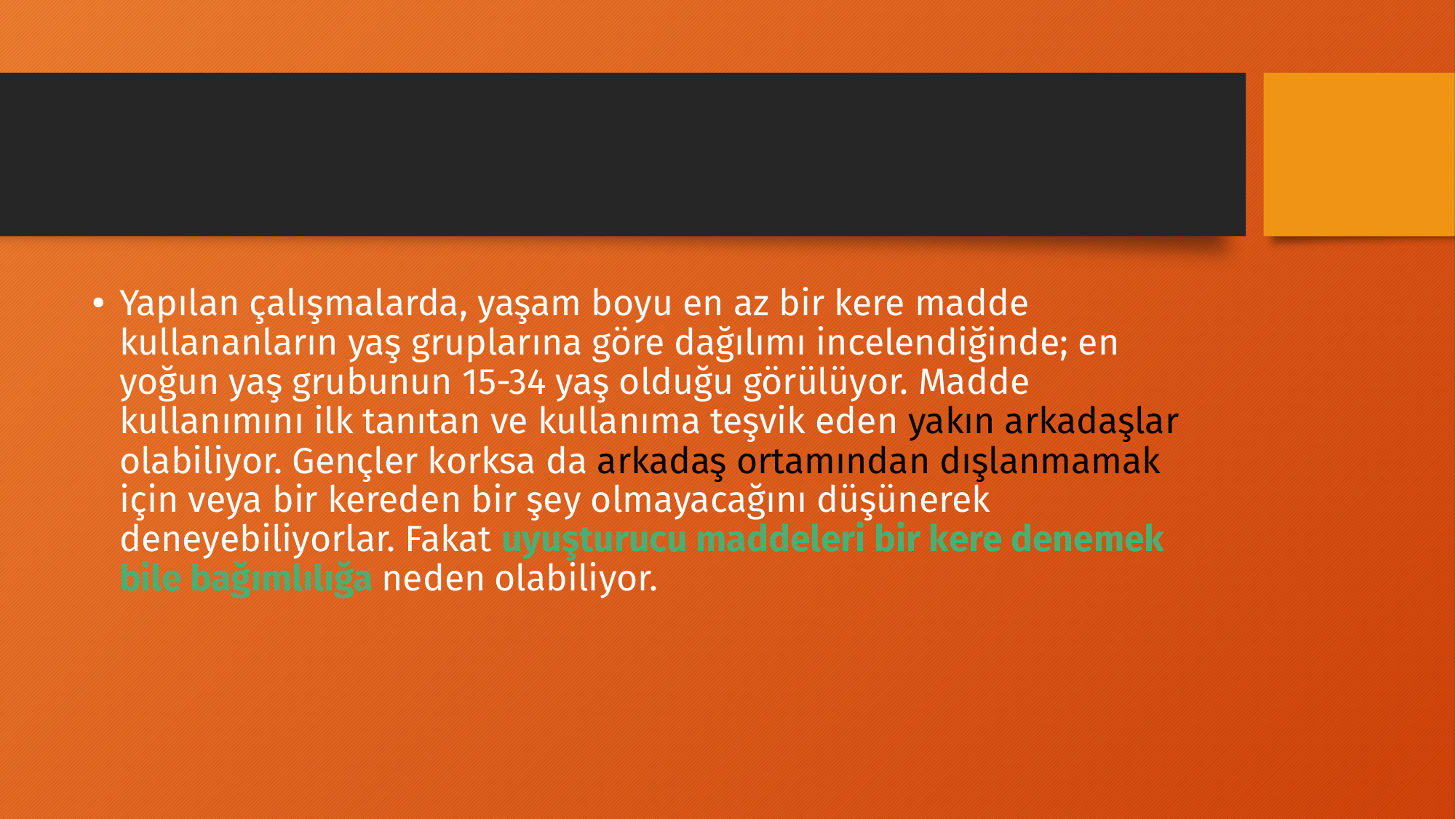

#
Yapılan çalışmalarda, yaşam boyu en az bir kere madde kullananların yaş gruplarına göre dağılımı incelendiğinde; en yoğun yaş grubunun 15-34 yaş olduğu görülüyor. Madde kullanımını ilk tanıtan ve kullanıma teşvik eden yakın arkadaşlar olabiliyor. Gençler korksa da arkadaş ortamından dışlanmamak için veya bir kereden bir şey olmayacağını düşünerek deneyebiliyorlar. Fakat uyuşturucu maddeleri bir kere denemek bile bağımlılığa neden olabiliyor.